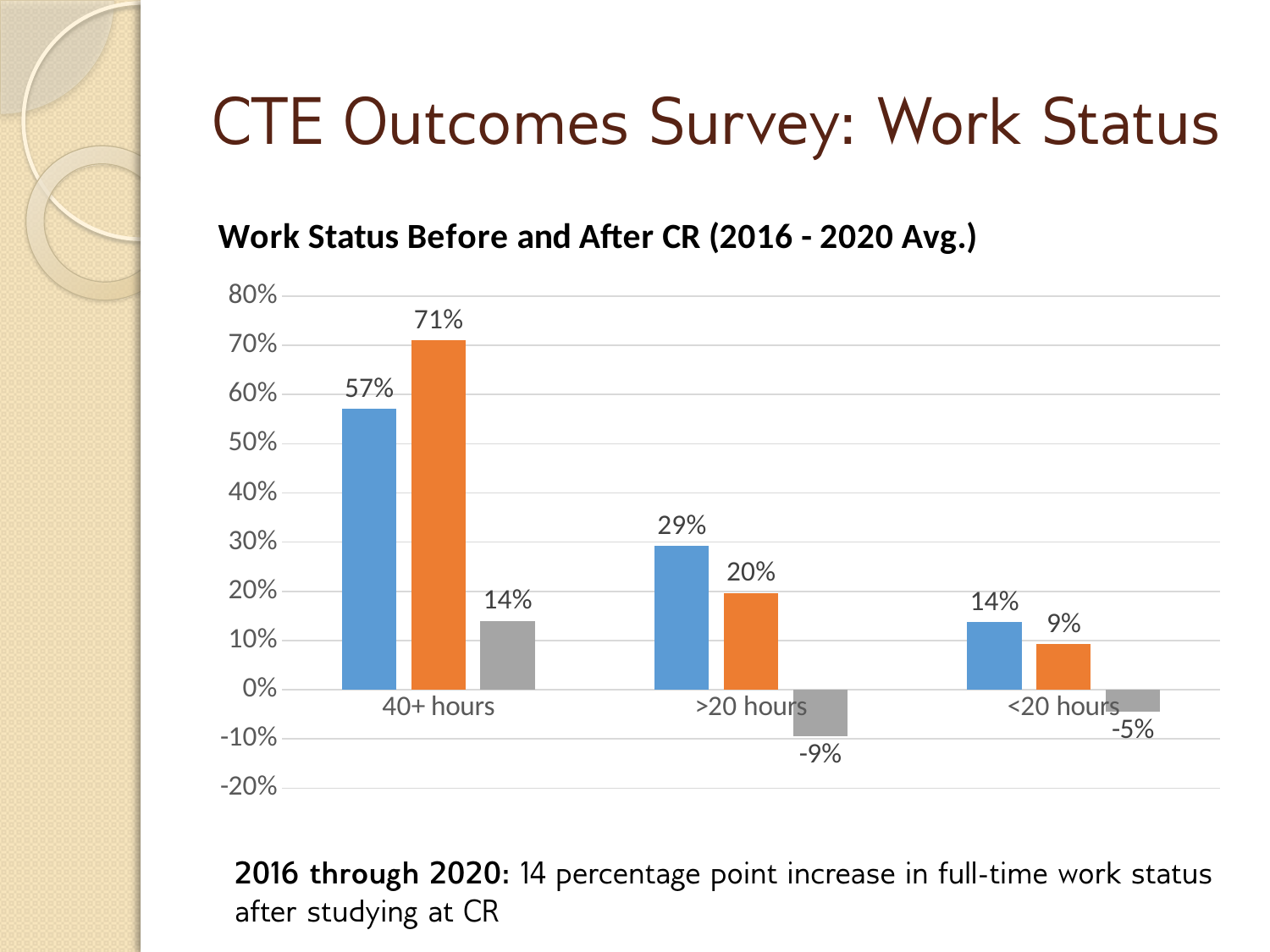

# CTE Outcomes Survey: Work Status

### Chart: Work Status Before and After CR (2016 - 2020 Avg.)

| Category | Before | After | Diff |
|---|---|---|---|
| 40+ hours | 0.5708274894810659 | 0.7108585858585859 | 0.14003109637751998 |
| >20 hours | 0.2917251051893408 | 0.19696969696969696 | -0.09475540821964384 |
| <20 hours | 0.13744740532959326 | 0.09217171717171717 | -0.045275688157876096 |
2016 through 2020: 14 percentage point increase in full-time work status after studying at CR